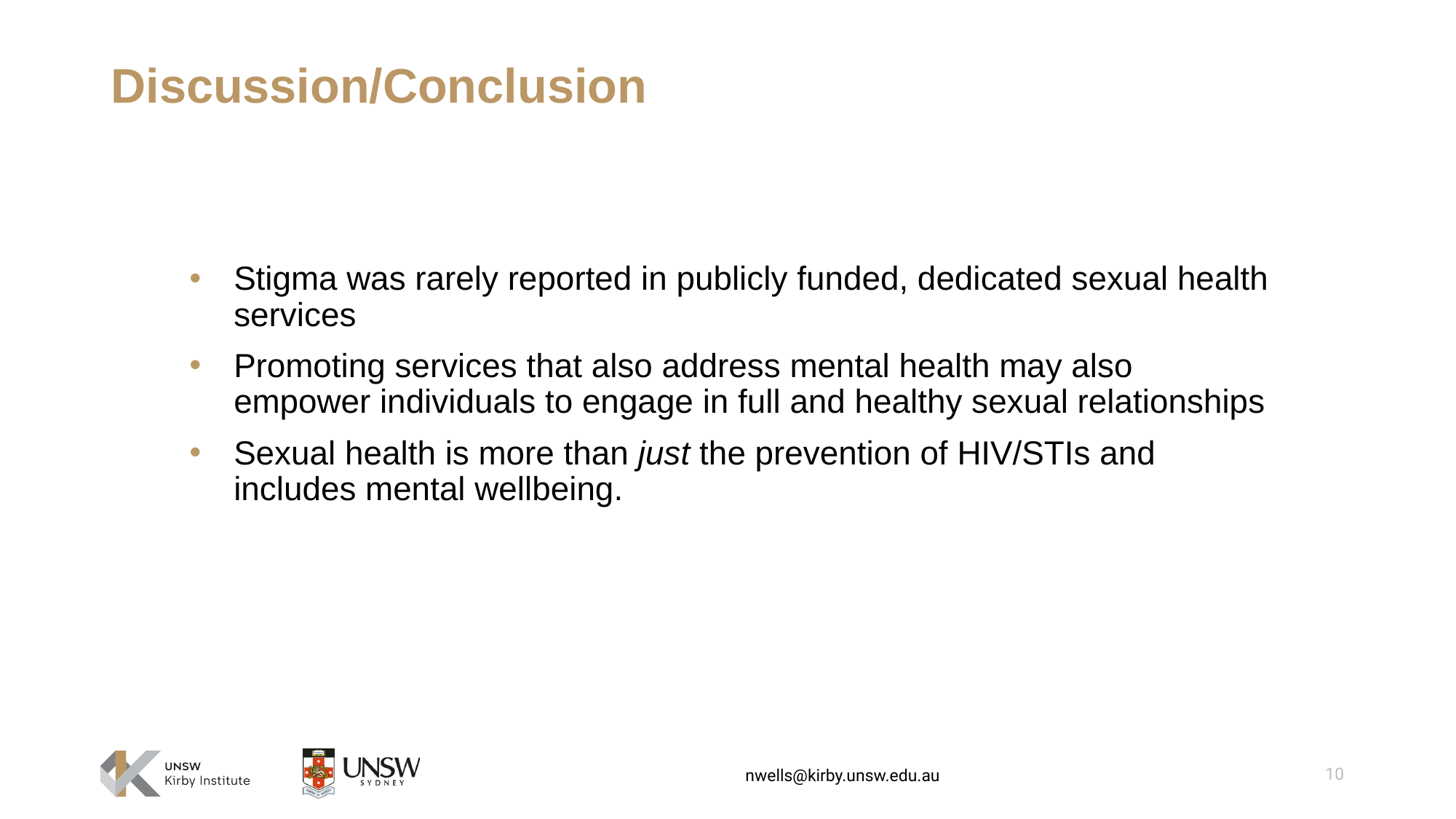

Discussion/Conclusion
Stigma was rarely reported in publicly funded, dedicated sexual health services
Promoting services that also address mental health may also empower individuals to engage in full and healthy sexual relationships
Sexual health is more than just the prevention of HIV/STIs and includes mental wellbeing.
10
nwells@kirby.unsw.edu.au